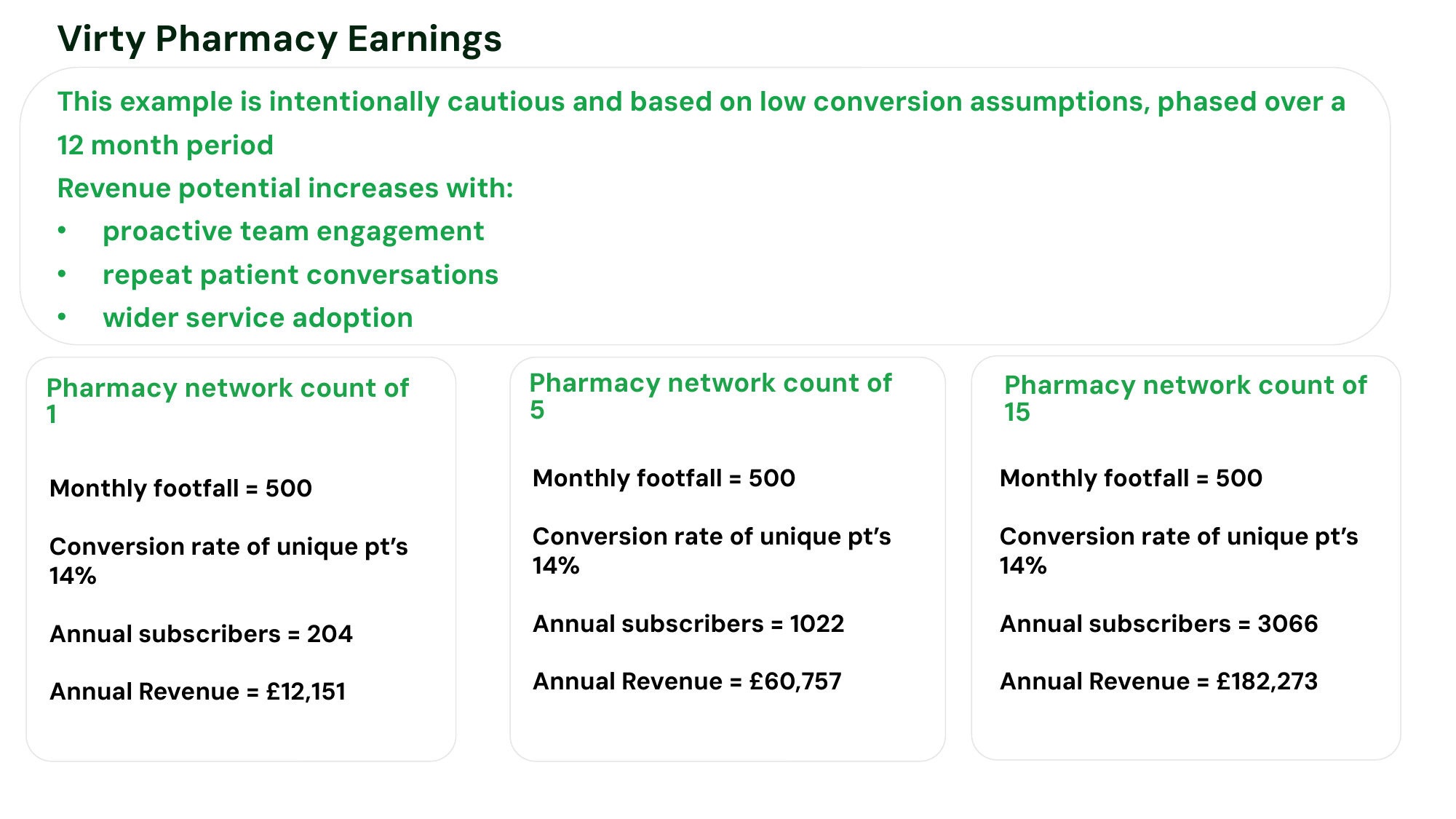

Virty Pharmacy Earnings

This example is intentionally cautious and based on low conversion assumptions, phased over a 12 month period
Revenue potential increases with:
proactive team engagement
repeat patient conversations
wider service adoption

Pharmacy network count of 5
Pharmacy network count of 15
Pharmacy network count of
1
Monthly footfall = 500

Conversion rate of unique pt’s 14%

Annual subscribers = 1022

Annual Revenue = £60,757

Monthly footfall = 500

Conversion rate of unique pt’s 14%

Annual subscribers = 3066

Annual Revenue = £182,273

Monthly footfall = 500

Conversion rate of unique pt’s 14%

Annual subscribers = 204

Annual Revenue = £12,151